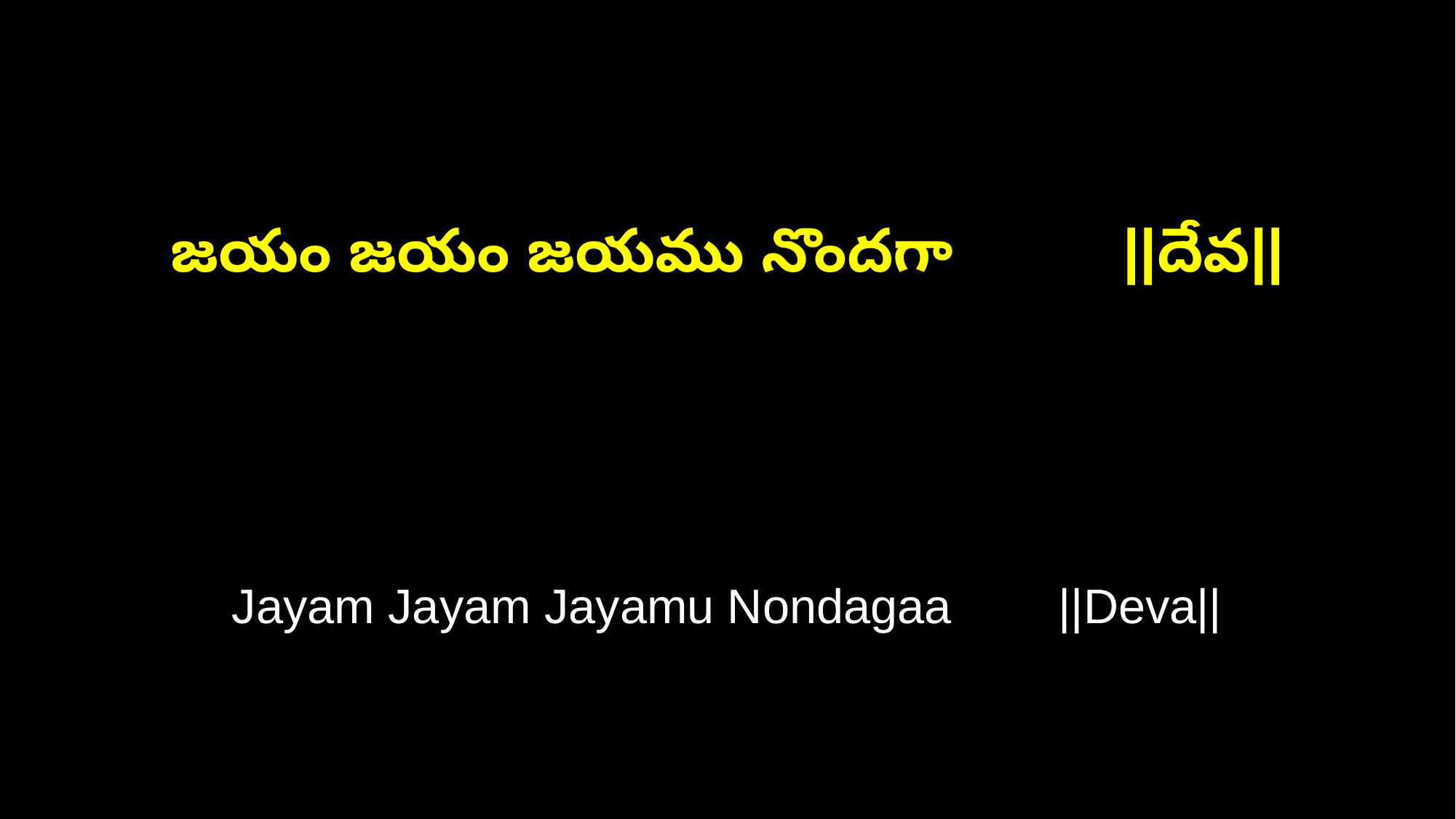

జయం జయం జయము నొందగా          ||దేవ||
Jayam Jayam Jayamu Nondagaa        ||Deva||